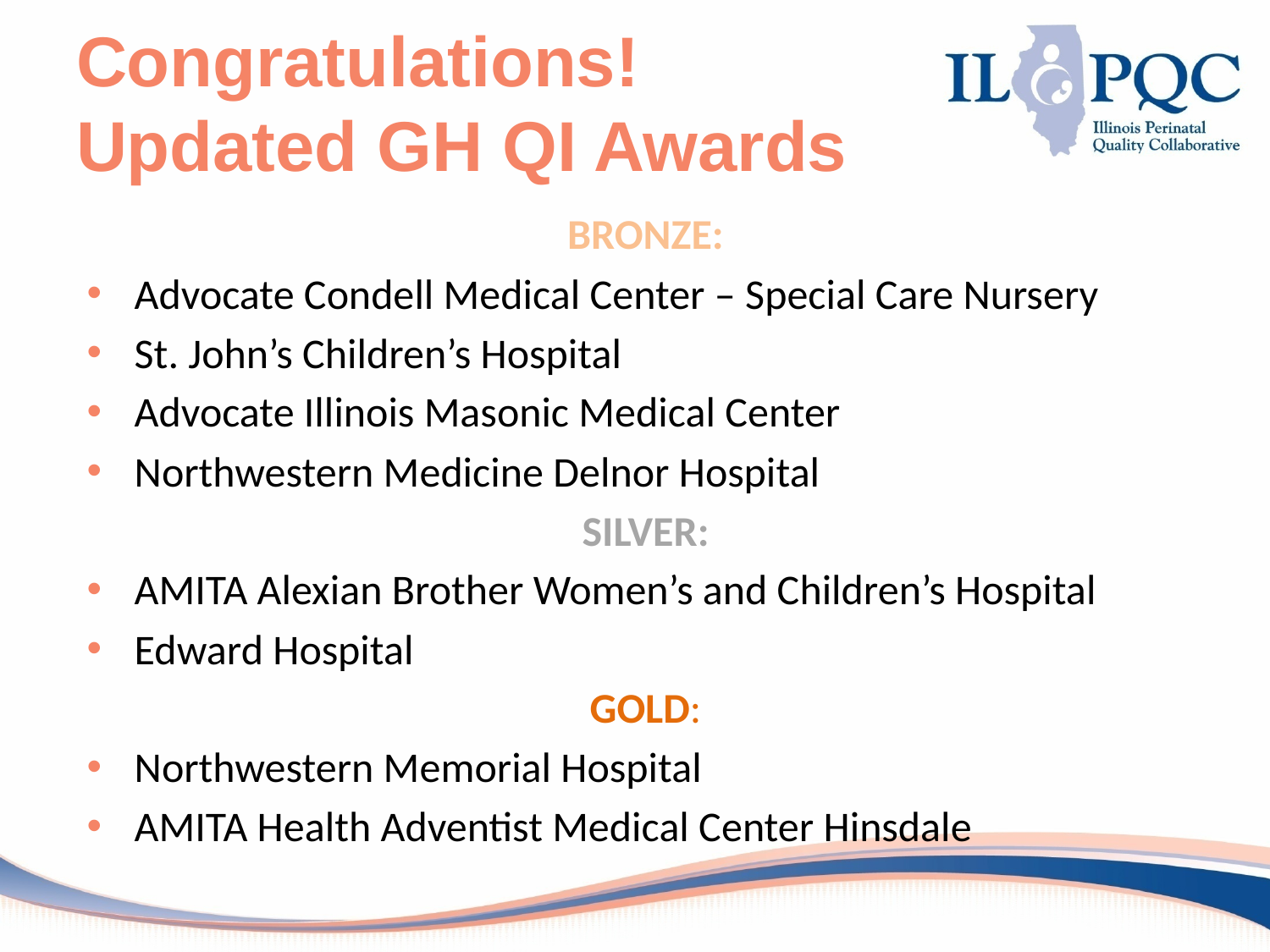

# Congratulations! Updated GH QI Awards
BRONZE:
Advocate Condell Medical Center – Special Care Nursery
St. John’s Children’s Hospital
Advocate Illinois Masonic Medical Center
Northwestern Medicine Delnor Hospital
SILVER:
AMITA Alexian Brother Women’s and Children’s Hospital
Edward Hospital
GOLD:
Northwestern Memorial Hospital
AMITA Health Adventist Medical Center Hinsdale